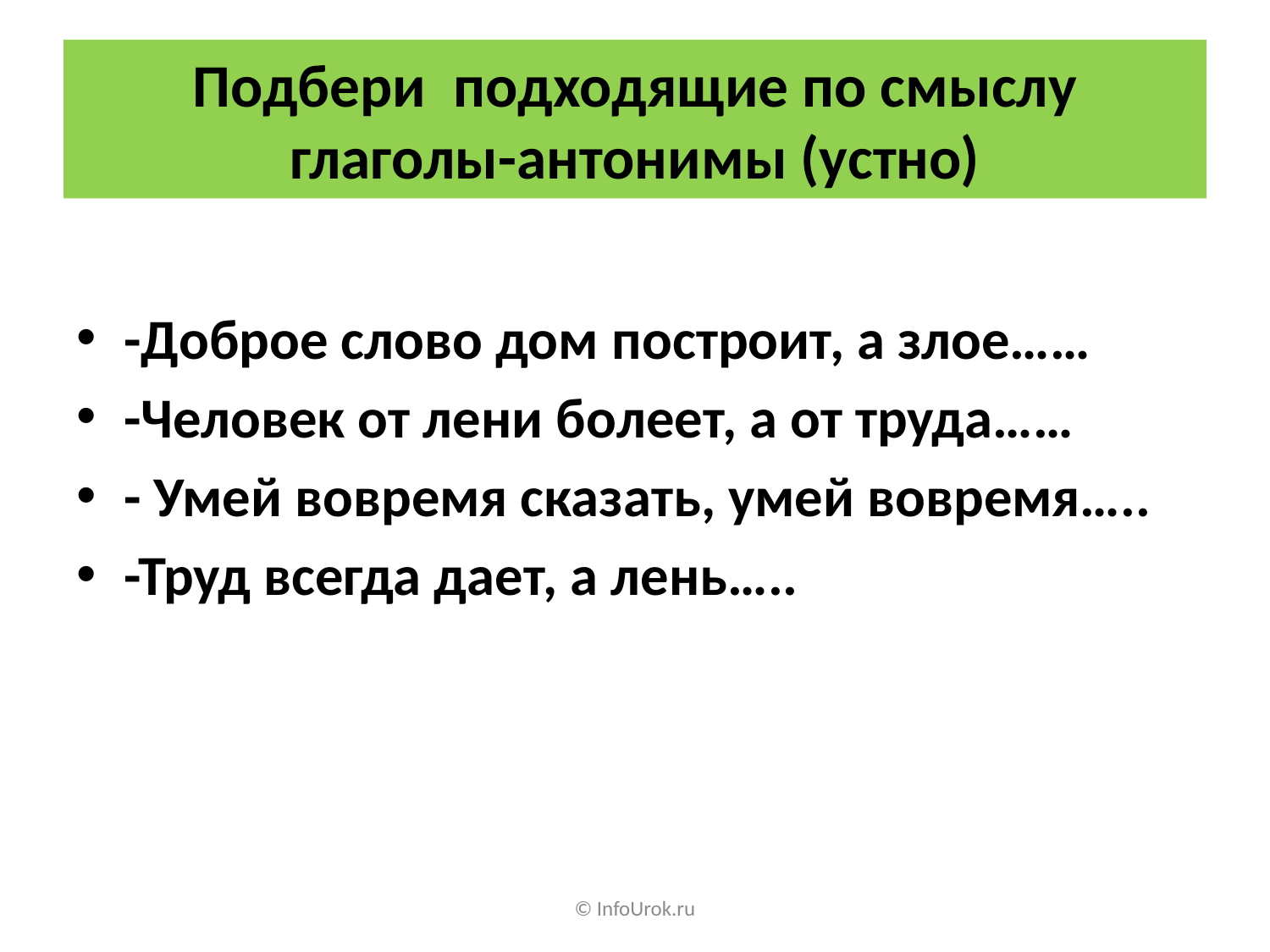

# Подбери  подходящие по смыслу глаголы-антонимы (устно)
-Доброе слово дом построит, а злое……
-Человек от лени болеет, а от труда……
- Умей вовремя сказать, умей вовремя…..
-Труд всегда дает, а лень…..

© InfoUrok.ru